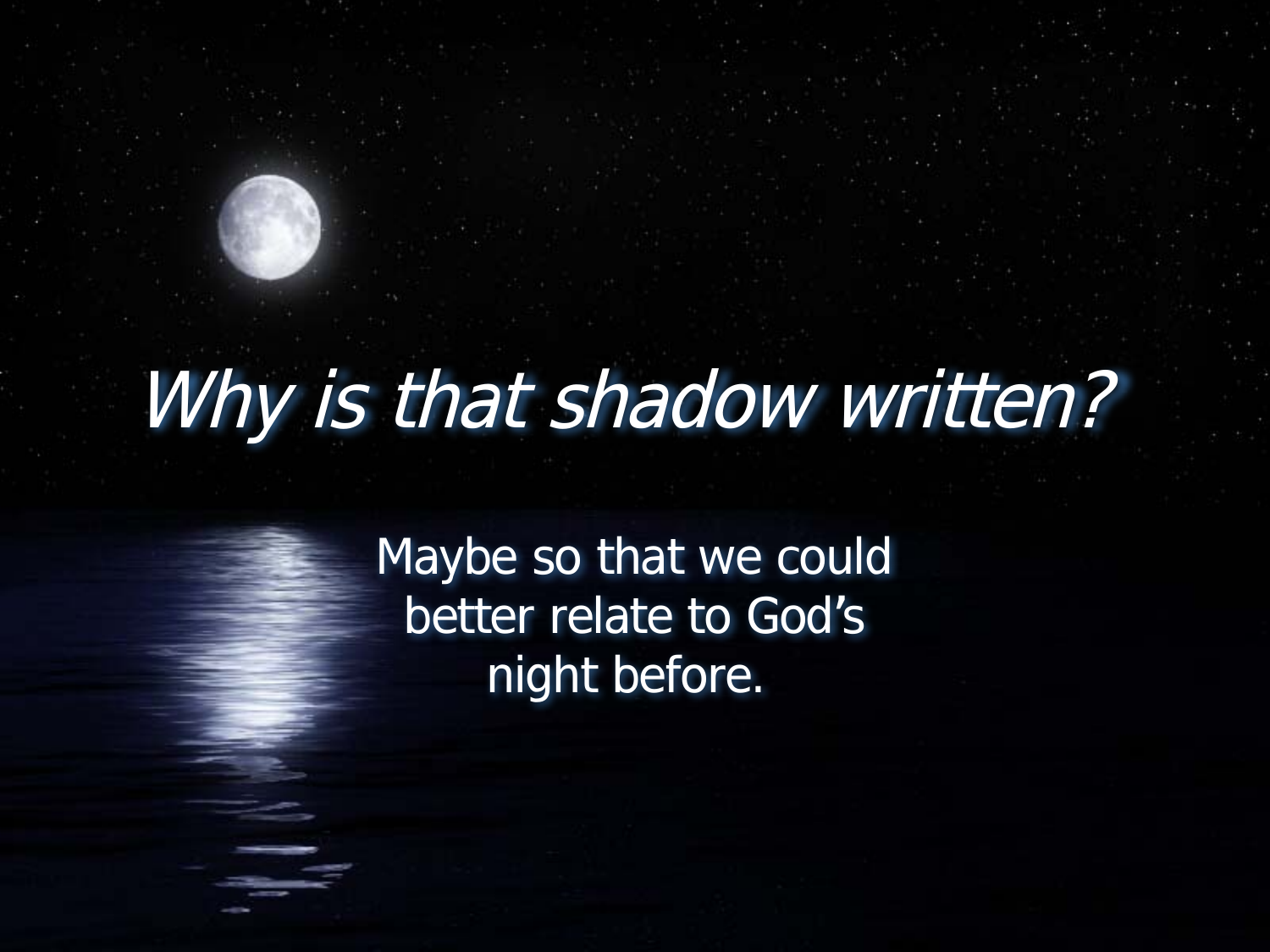

# Why is that shadow written?
Maybe so that we could better relate to God’s night before.